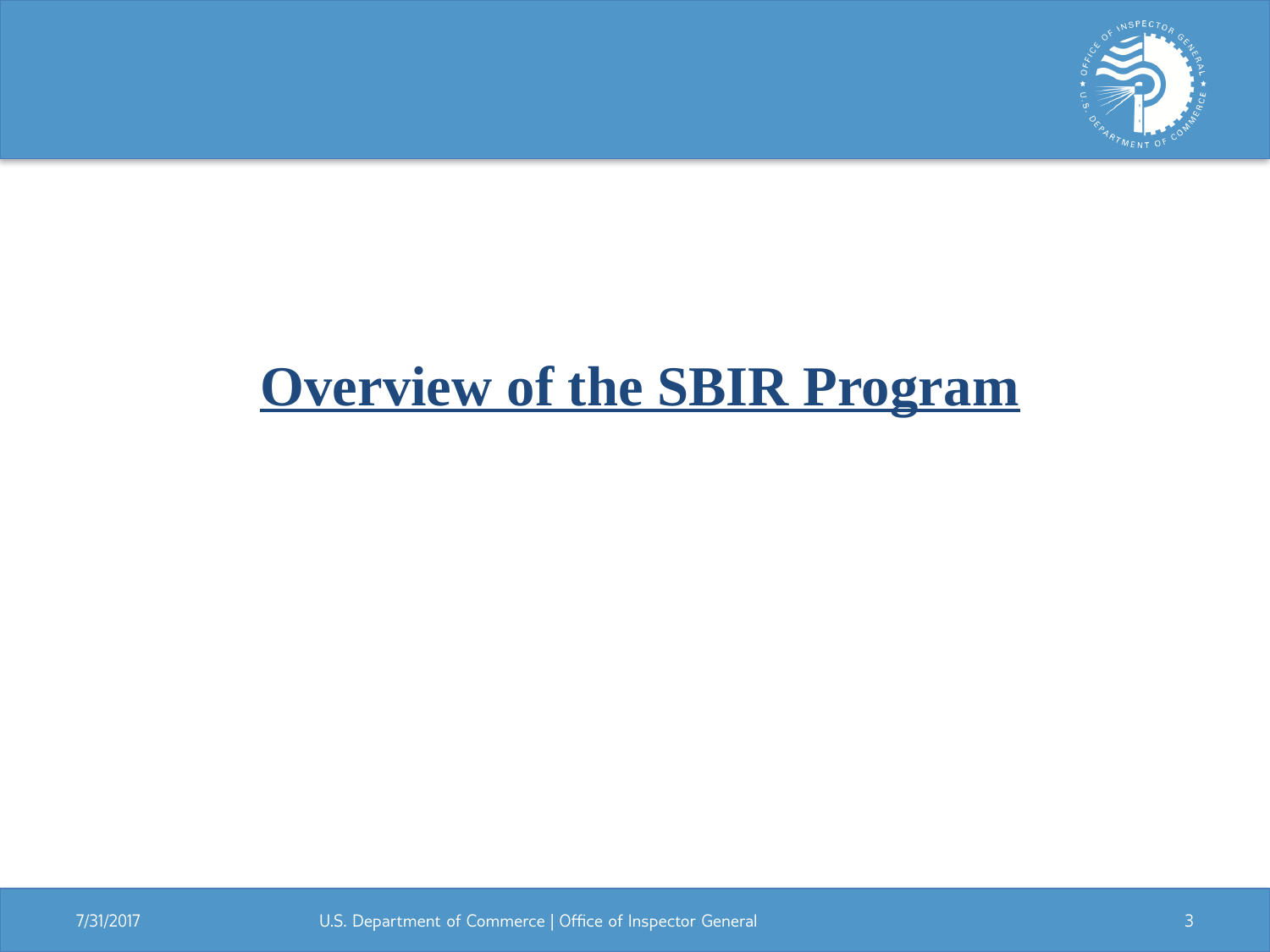

Overview of the SBIR Program

7/31/2017
U.S. Department of Commerce | Office of Inspector General
3